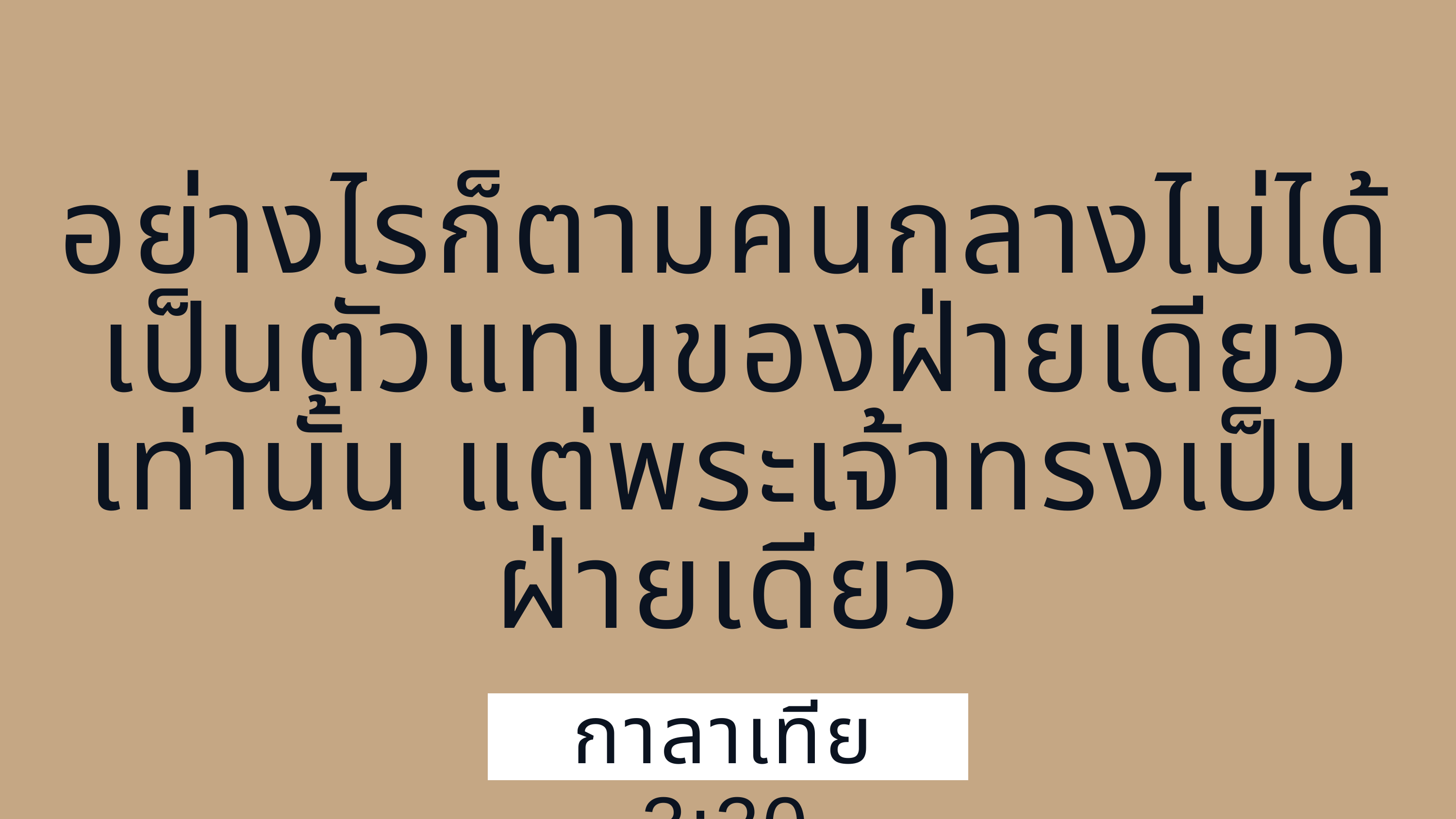

อย่างไรก็ตามคนกลางไม่ได้เป็นตัวแทนของฝ่ายเดียวเท่านั้น แต่พระเจ้าทรงเป็นฝ่ายเดียว
กาลาเทีย 3:20